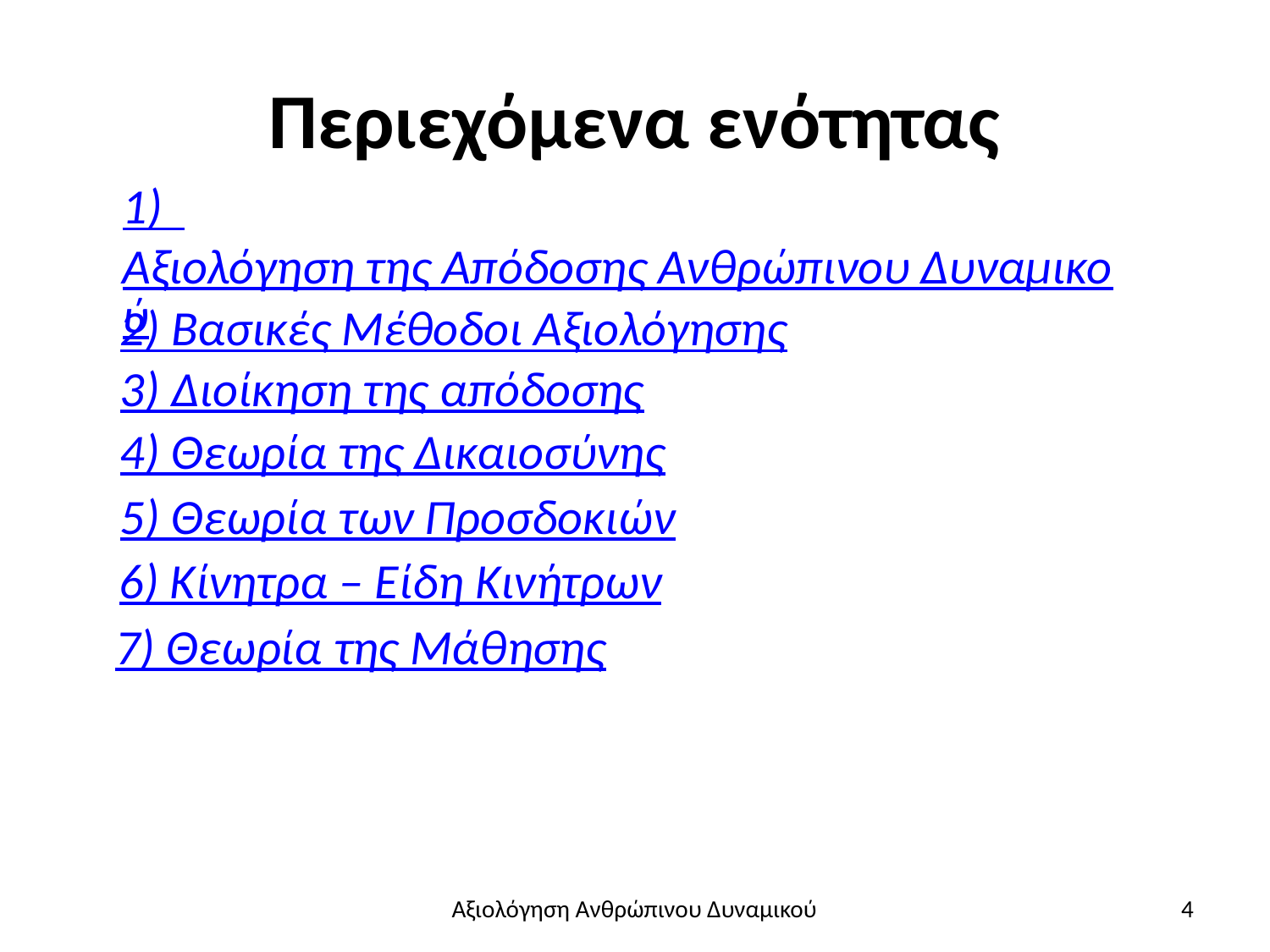

# Περιεχόμενα ενότητας
1)  Αξιολόγηση της Απόδοσης Ανθρώπινου Δυναμικού
2) Βασικές Μέθοδοι Αξιολόγησης
3) Διοίκηση της απόδοσης
4) Θεωρία της Δικαιοσύνης
5) Θεωρία των Προσδοκιών
6) Κίνητρα – Είδη Κινήτρων
7) Θεωρία της Μάθησης
Αξιολόγηση Ανθρώπινου Δυναμικού
4